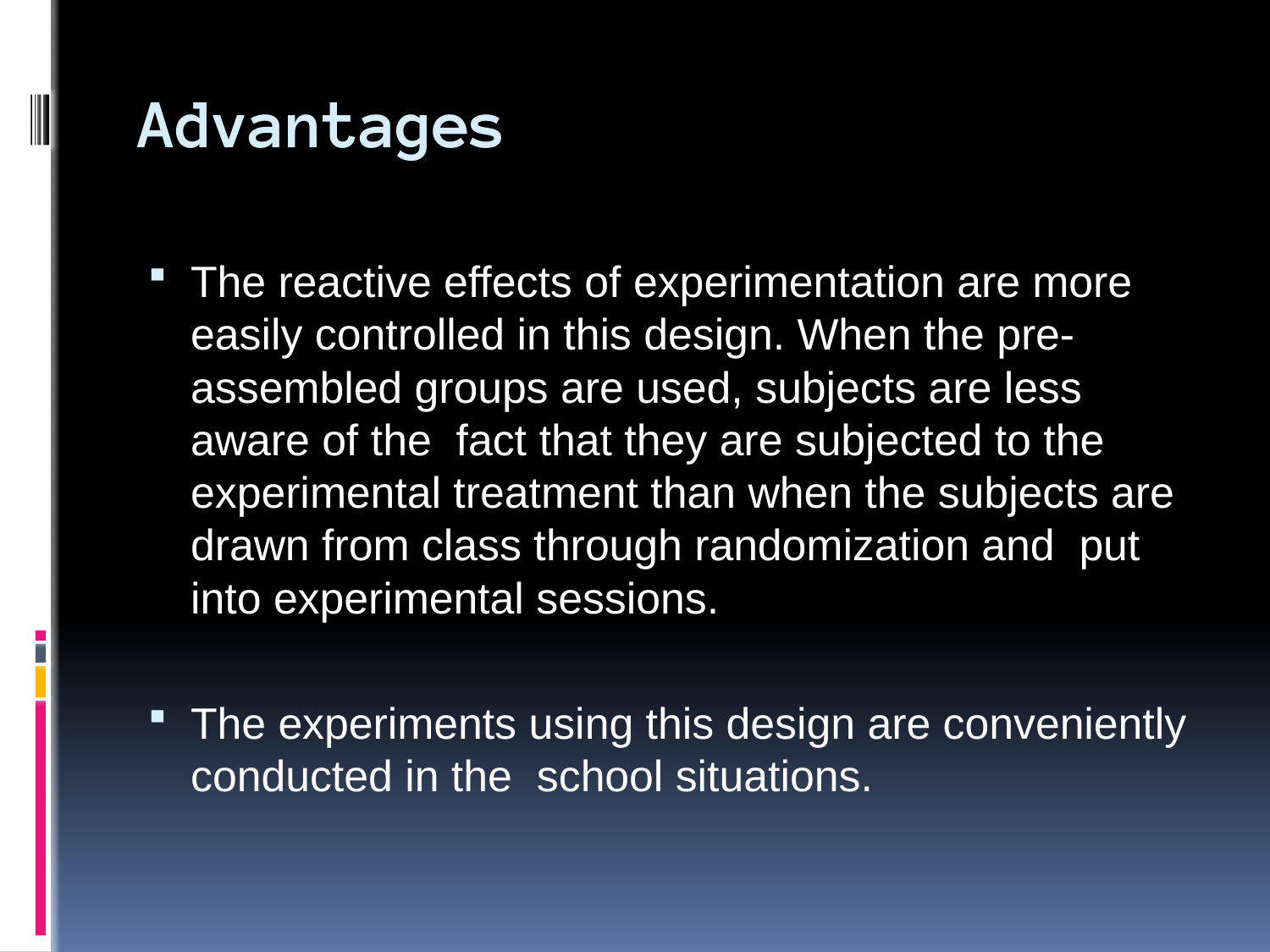

# Advantages
The reactive effects of experimentation are more easily controlled in this design. When the pre-assembled groups are used, subjects are less aware of the  fact that they are subjected to the experimental treatment than when the subjects are drawn from class through randomization and  put into experimental sessions.

The experiments using this design are conveniently conducted in the  school situations.